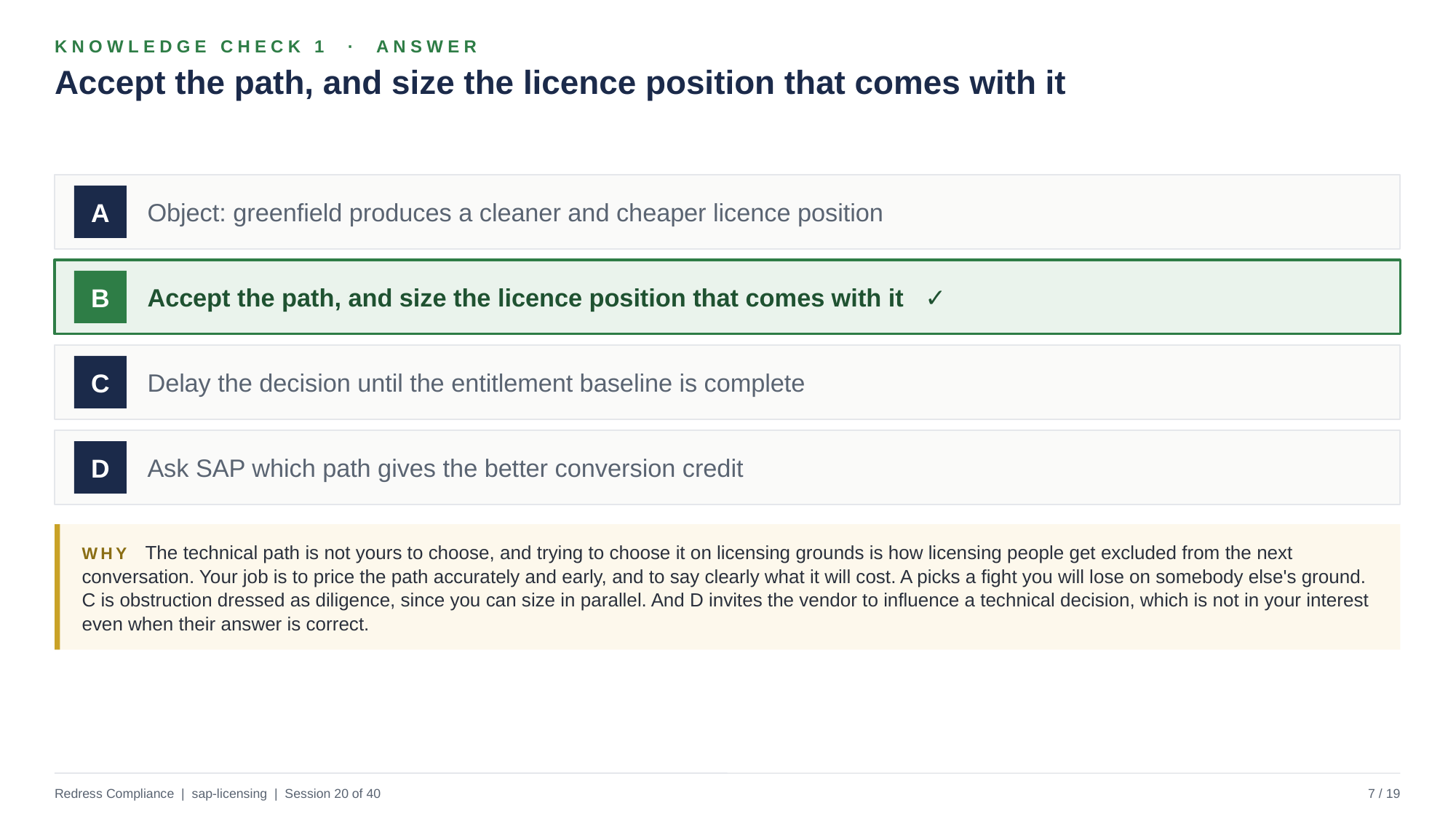

KNOWLEDGE CHECK 1  ·  ANSWER
Accept the path, and size the licence position that comes with it

Object: greenfield produces a cleaner and cheaper licence position

A

Accept the path, and size the licence position that comes with it   ✓

B

Delay the decision until the entitlement baseline is complete

C

Ask SAP which path gives the better conversion credit

D

WHY  The technical path is not yours to choose, and trying to choose it on licensing grounds is how licensing people get excluded from the next conversation. Your job is to price the path accurately and early, and to say clearly what it will cost. A picks a fight you will lose on somebody else's ground. C is obstruction dressed as diligence, since you can size in parallel. And D invites the vendor to influence a technical decision, which is not in your interest even when their answer is correct.

Redress Compliance  |  sap-licensing  |  Session 20 of 40
7 / 19